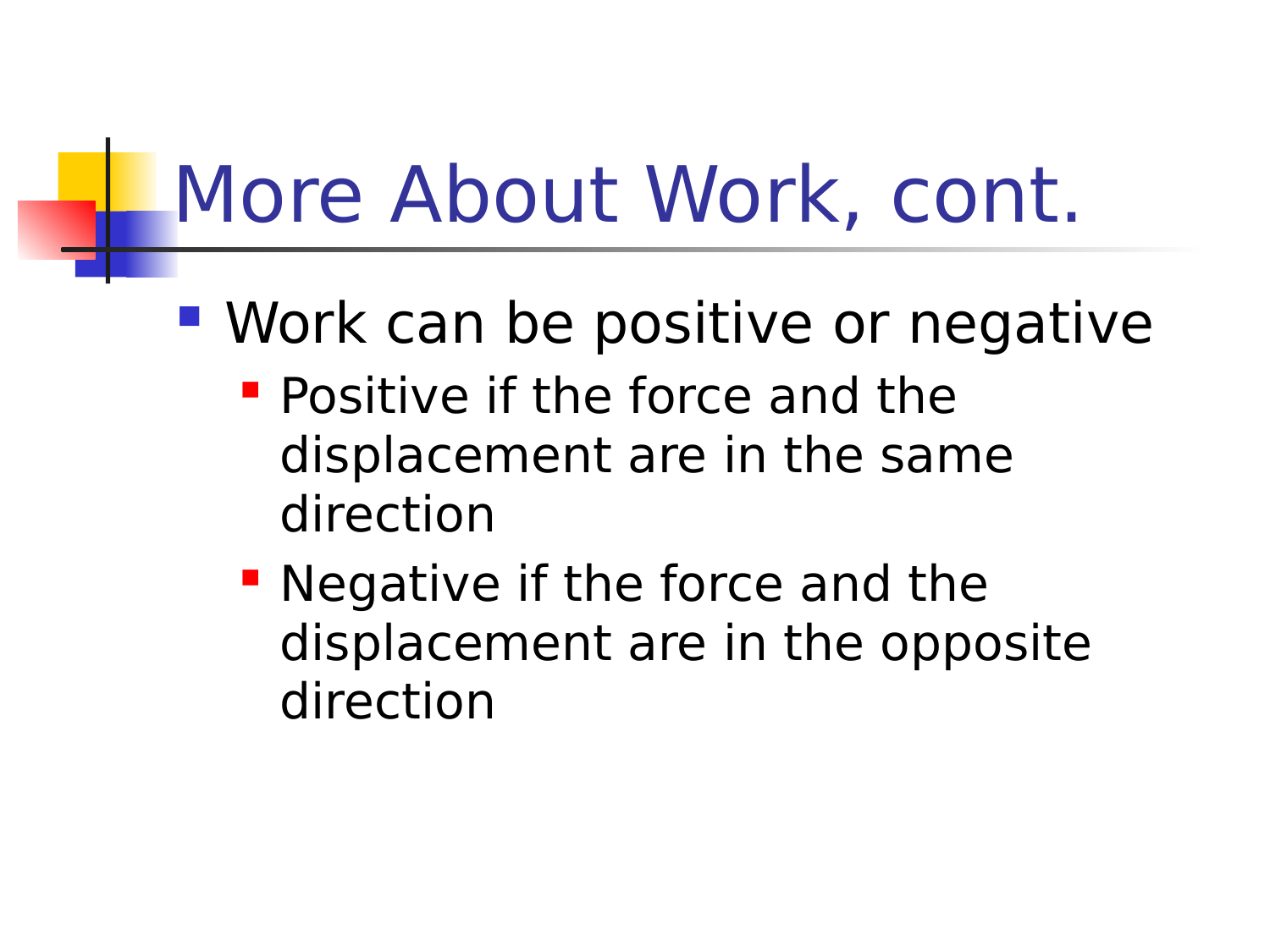

# More About Work, cont.
Work can be positive or negative
Positive if the force and the displacement are in the same direction
Negative if the force and the displacement are in the opposite direction